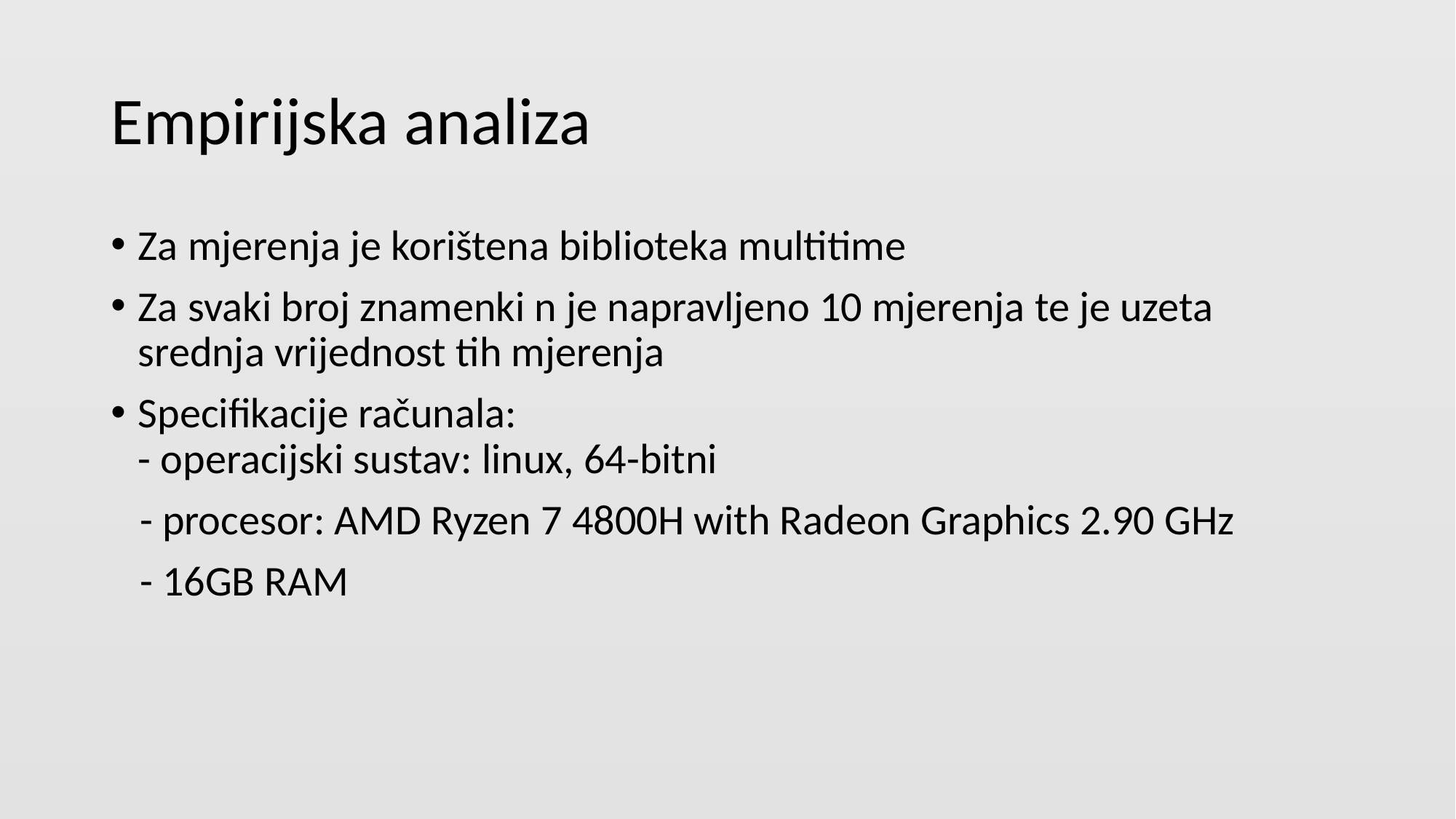

# Empirijska analiza
Za mjerenja je korištena biblioteka multitime
Za svaki broj znamenki n je napravljeno 10 mjerenja te je uzeta srednja vrijednost tih mjerenja
Specifikacije računala:
- operacijski sustav: linux, 64-bitni
   - procesor: AMD Ryzen 7 4800H with Radeon Graphics 2.90 GHz
   - 16GB RAM